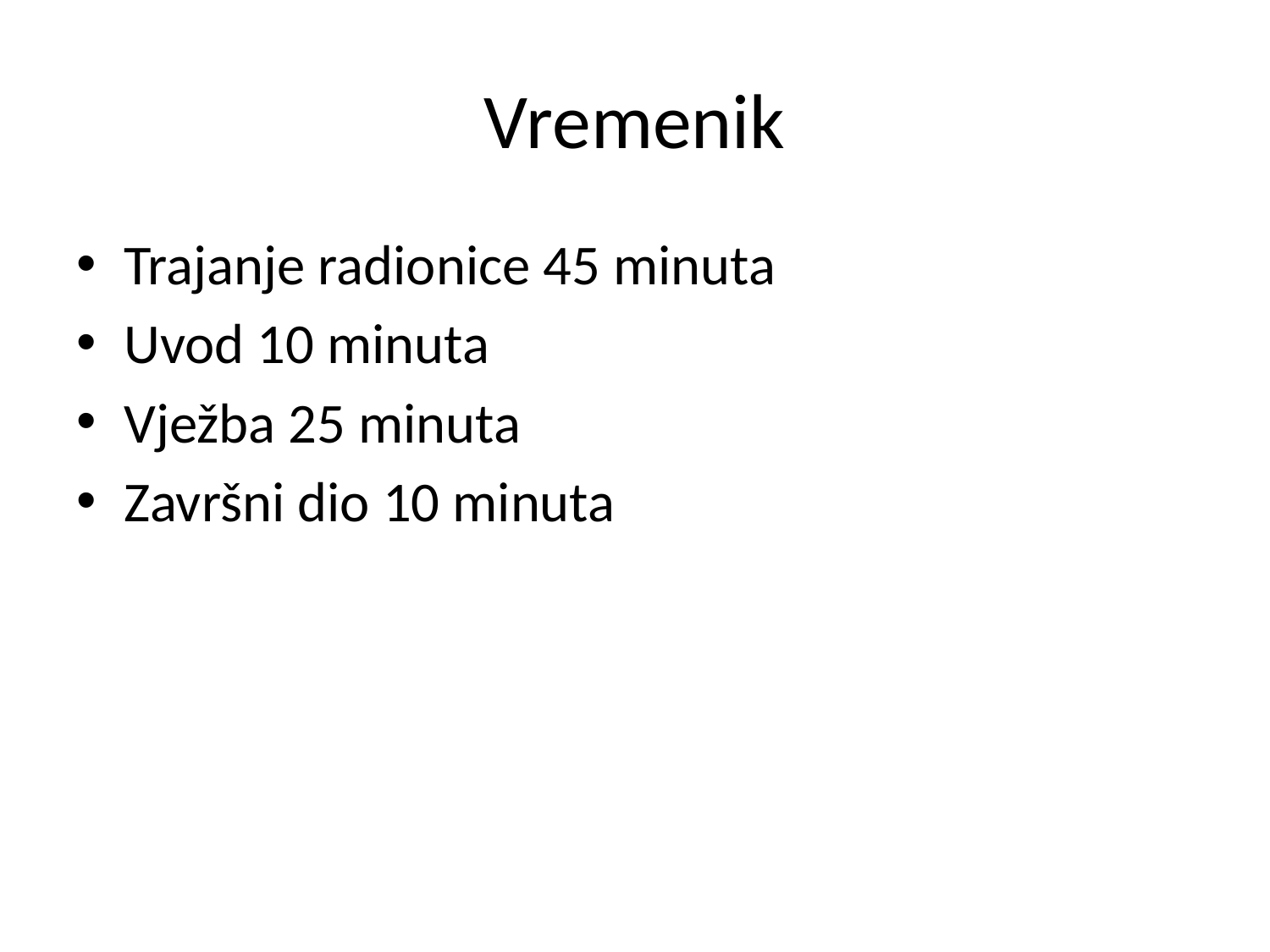

# Vremenik
Trajanje radionice 45 minuta
Uvod 10 minuta
Vježba 25 minuta
Završni dio 10 minuta